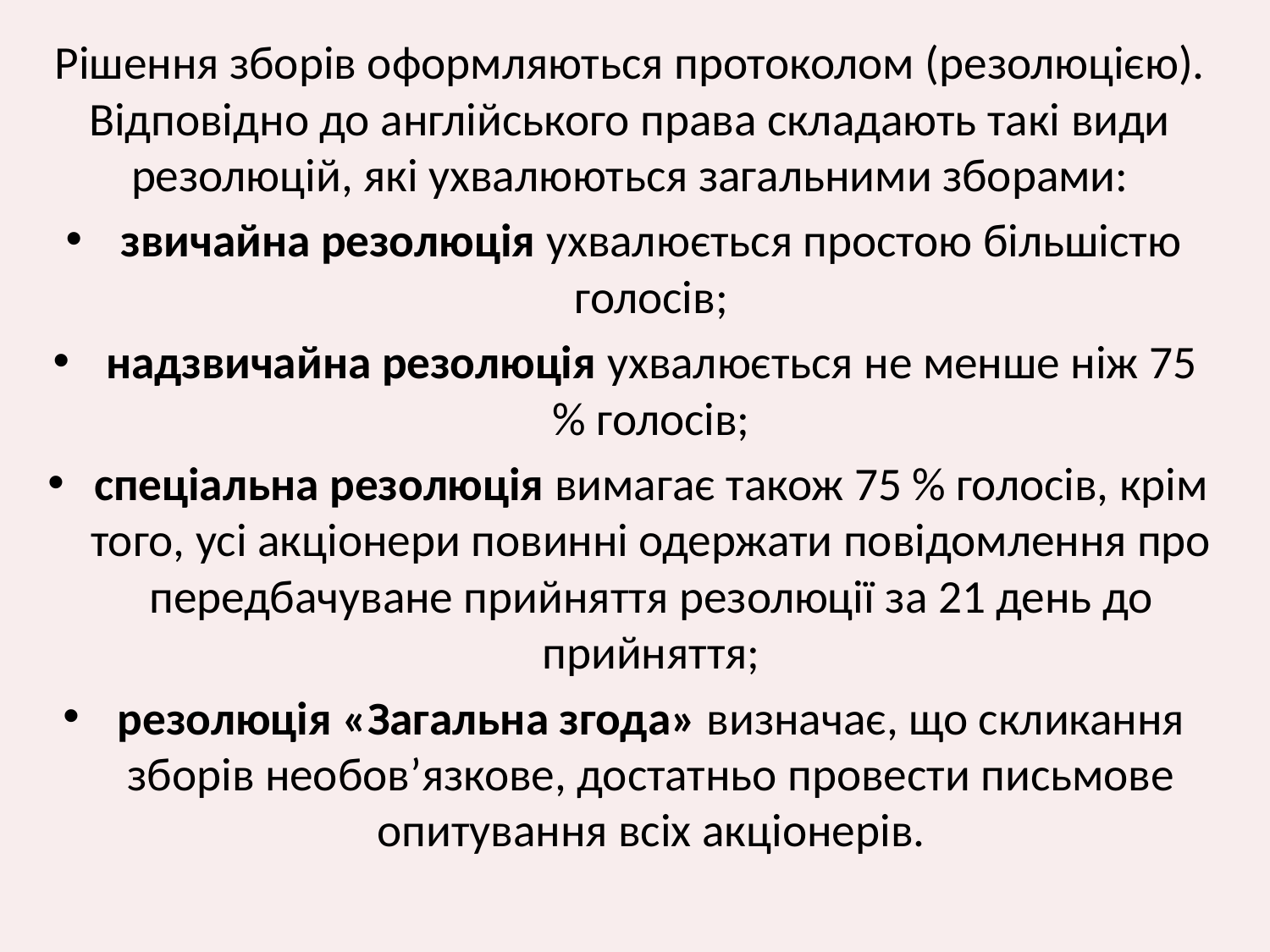

Рішення зборів оформляються протоколом (резолюцією). Відповідно до англійського права складають такі види резолюцій, які ухвалюються загальними зборами:
звичайна резолюція ухвалюється простою більшістю голосів;
надзвичайна резолюція ухвалюється не менше ніж 75 % голосів;
спеціальна резолюція вимагає також 75 % голосів, крім того, усі акціонери повинні одержати повідомлення про передбачуване прийняття резолюції за 21 день до прийняття;
резолюція «Загальна згода» визначає, що скликання зборів необов’язкове, достатньо провести письмове опитування всіх акціонерів.